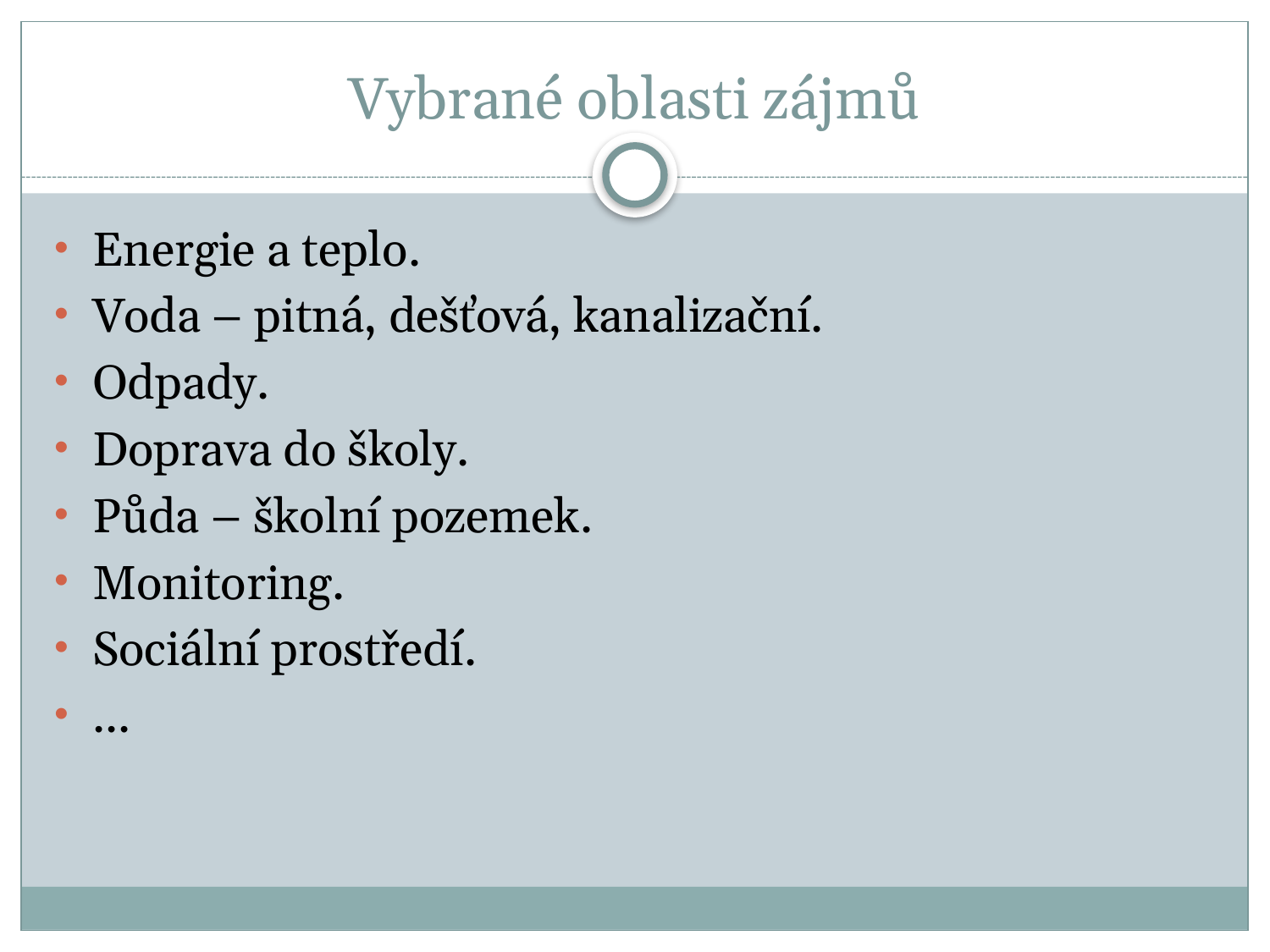

# Vybrané oblasti zájmů
Energie a teplo.
Voda – pitná, dešťová, kanalizační.
Odpady.
Doprava do školy.
Půda – školní pozemek.
Monitoring.
Sociální prostředí.
...